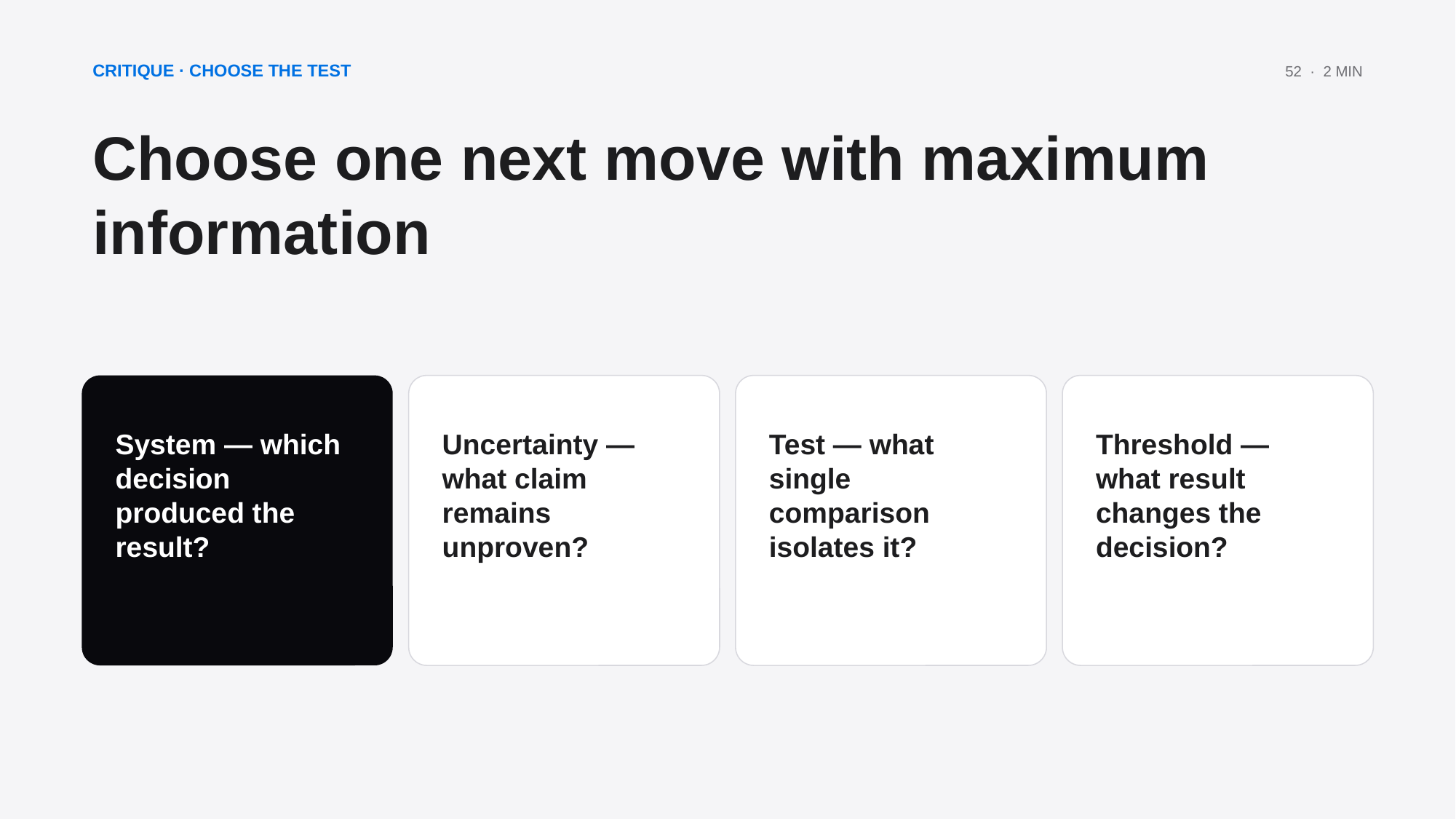

CRITIQUE · CHOOSE THE TEST
52  ·  2 MIN
Choose one next move with maximum information

System — which decision produced the result?
Uncertainty — what claim remains unproven?
Test — what single comparison isolates it?
Threshold — what result changes the decision?